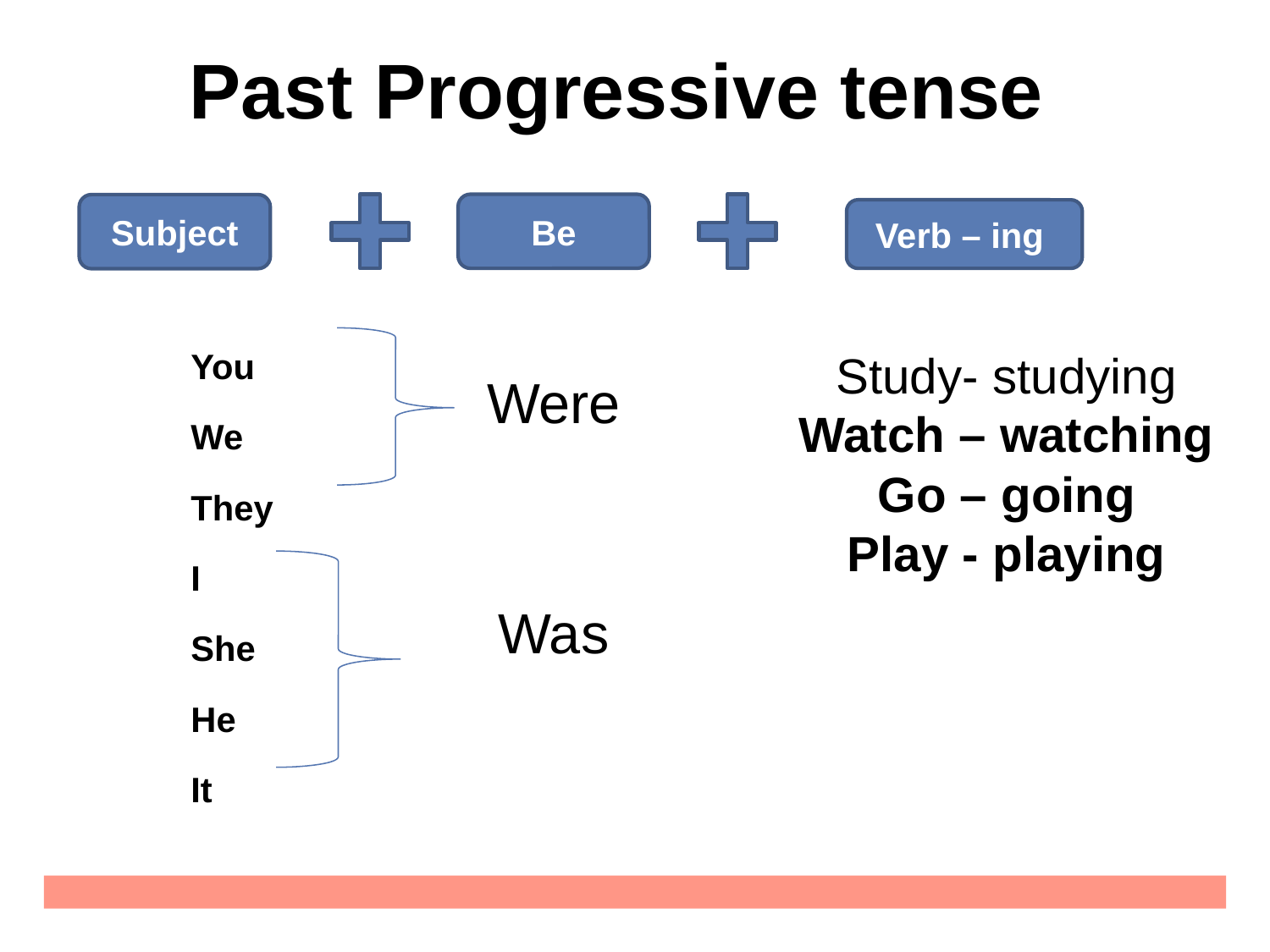

# Past Progressive tense

Be

Subject

Verb – ing

Study- studying
Watch – watching
Go – going
Play - playing
Were

Was
You
We
They
I
She
He
It